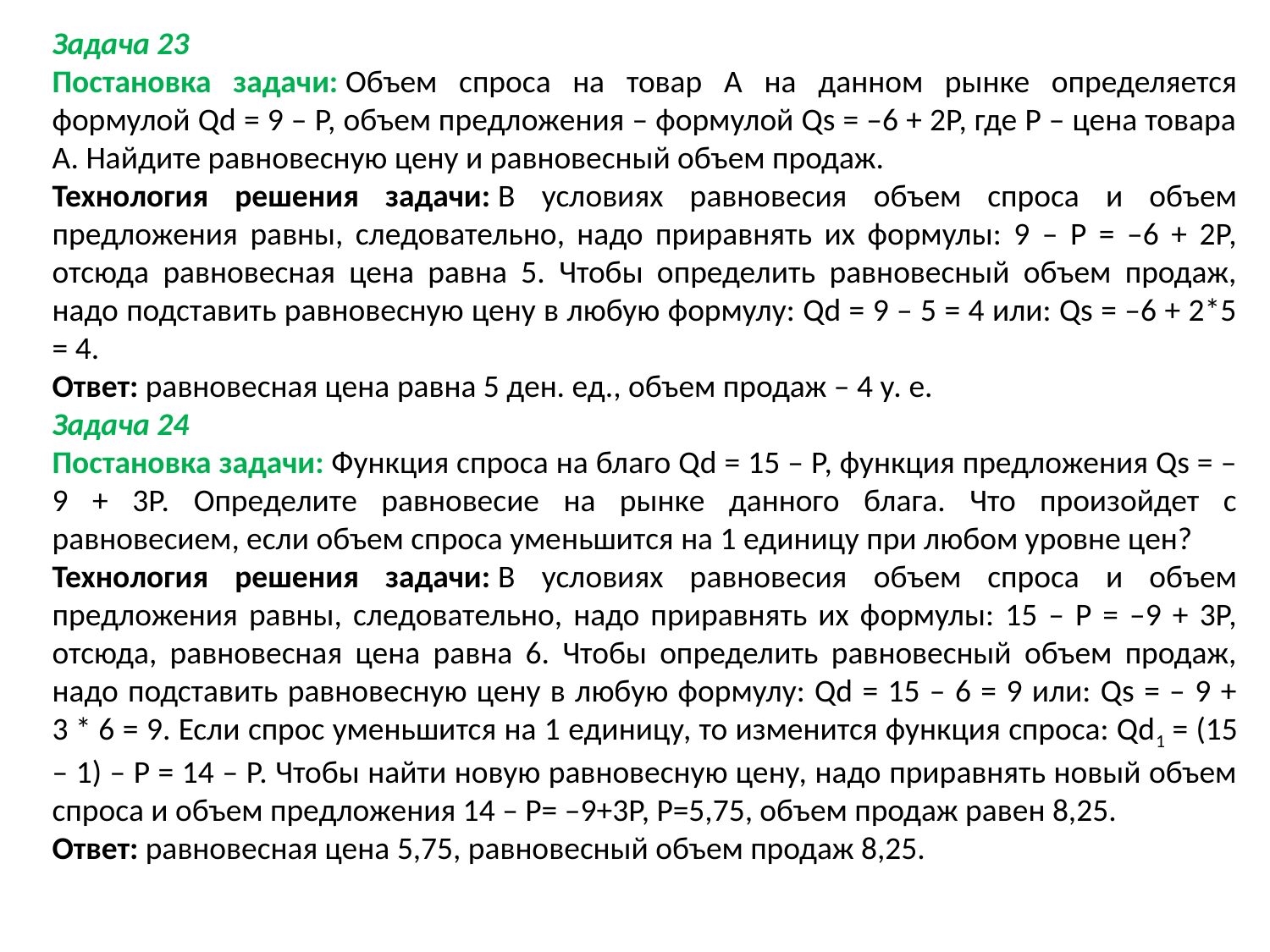

Задача 23
Постановка задачи: Объем спроса на товар А на данном рынке определяется формулой Qd = 9 – Р, объем предложения – формулой Qs = –6 + 2Р, где Р – цена товара А. Найдите равновесную цену и равновесный объем продаж.
Технология решения задачи: В условиях равновесия объем спроса и объем предложения равны, следовательно, надо приравнять их формулы: 9 – Р = –6 + 2Р, отсюда равновесная цена равна 5. Чтобы определить равновесный объем продаж, надо подставить равновесную цену в любую формулу: Qd = 9 – 5 = 4 или: Qs = –6 + 2*5 = 4.
Ответ: равновесная цена равна 5 ден. ед., объем продаж – 4 у. е.
Задача 24
Постановка задачи: Функция спроса на благо Qd = 15 – Р, функция предложения Qs = –9 + 3Р. Определите равновесие на рынке данного блага. Что произойдет с равновесием, если объем спроса уменьшится на 1 единицу при любом уровне цен?
Технология решения задачи: В условиях равновесия объем спроса и объем предложения равны, следовательно, надо приравнять их формулы: 15 – Р = –9 + 3Р, отсюда, равновесная цена равна 6. Чтобы определить равновесный объем продаж, надо подставить равновесную цену в любую формулу: Qd = 15 – 6 = 9 или: Qs = – 9 + 3 * 6 = 9. Если спрос уменьшится на 1 единицу, то изменится функция спроса: Qd1 = (15 – 1) – Р = 14 – Р. Чтобы найти новую равновесную цену, надо приравнять новый объем спроса и объем предложения 14 – Р= –9+3Р, Р=5,75, объем продаж равен 8,25.
Ответ: равновесная цена 5,75, равновесный объем продаж 8,25.